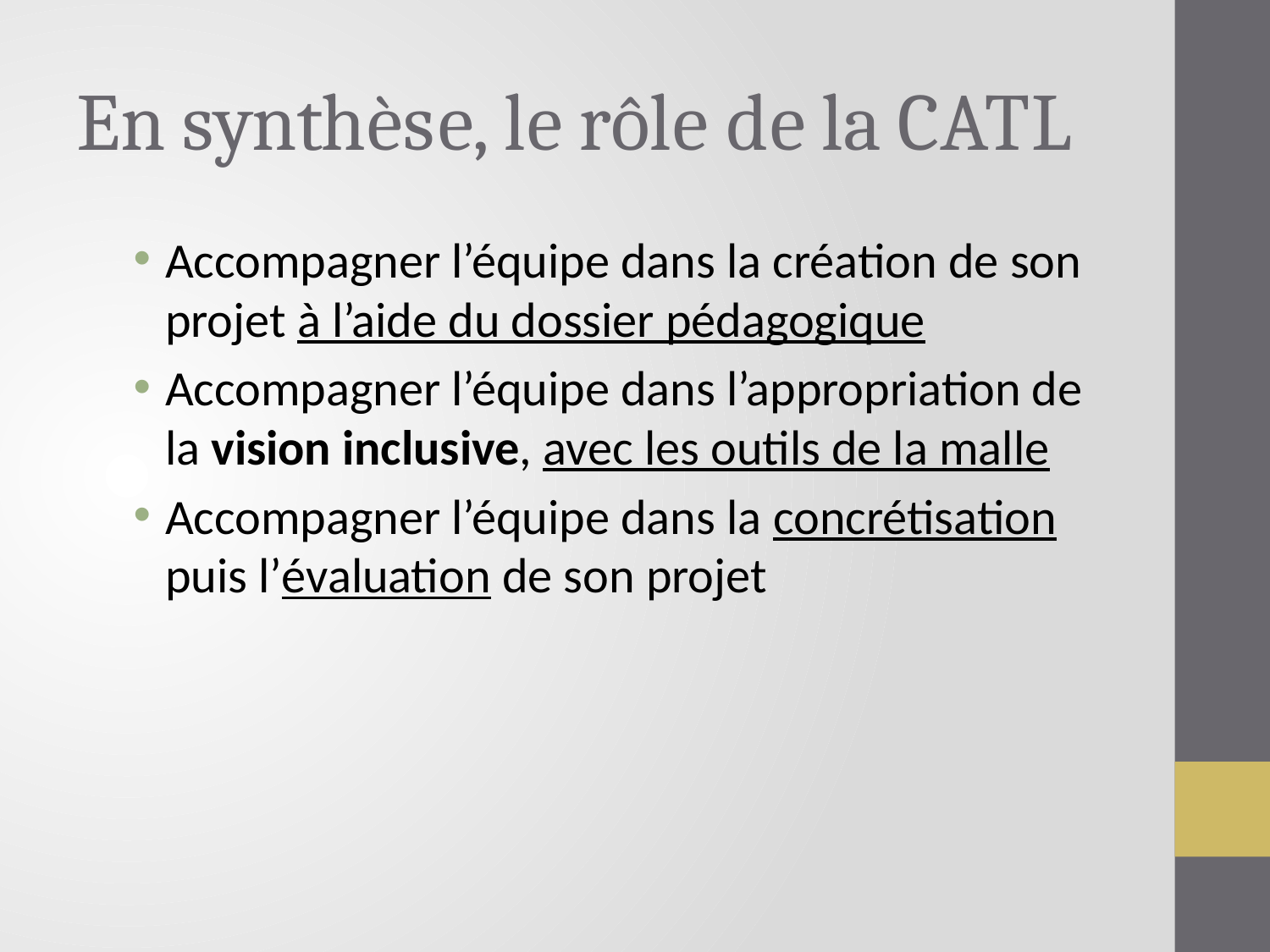

# En synthèse, le rôle de la CATL
Accompagner l’équipe dans la création de son projet à l’aide du dossier pédagogique
Accompagner l’équipe dans l’appropriation de la vision inclusive, avec les outils de la malle
Accompagner l’équipe dans la concrétisation puis l’évaluation de son projet